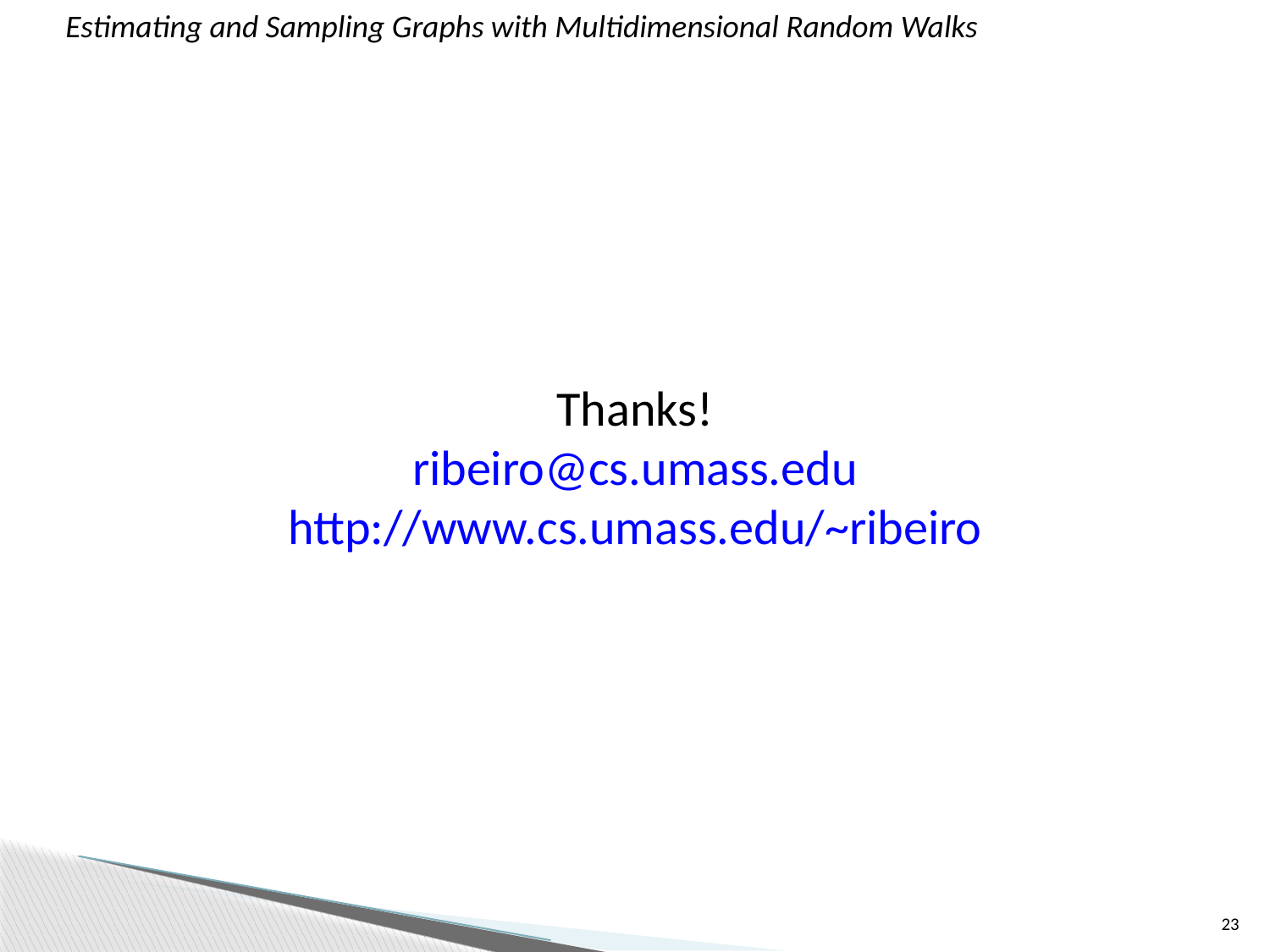

Estimating and Sampling Graphs with Multidimensional Random Walks

# Thanks! ribeiro@cs.umass.edu http://www.cs.umass.edu/~ribeiro
23